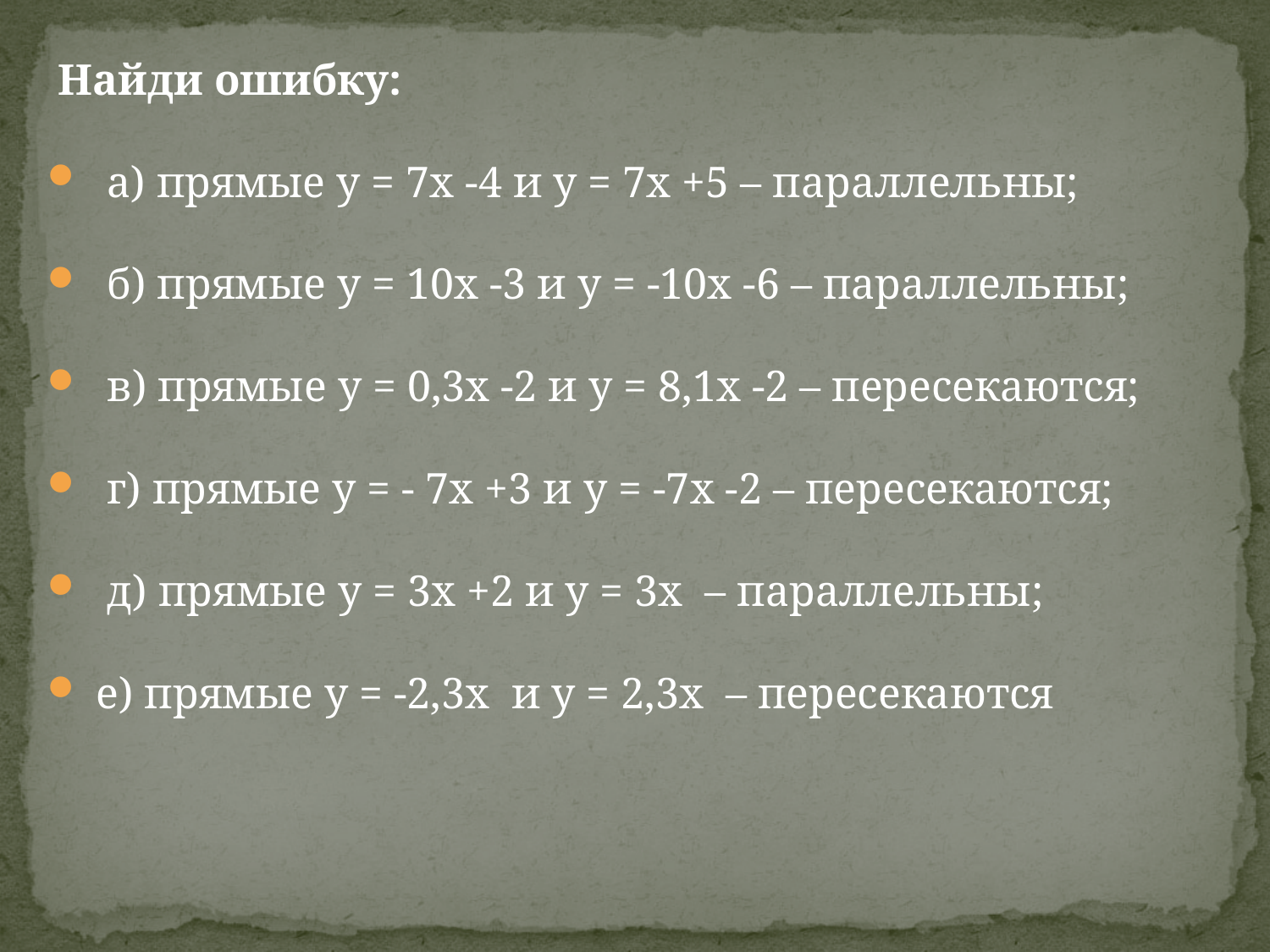

#
 Найди ошибку:

  а) прямые у = 7х -4 и у = 7х +5 – параллельны;

  б) прямые у = 10х -3 и у = -10х -6 – параллельны;

  в) прямые у = 0,3х -2 и у = 8,1х -2 – пересекаются;

  г) прямые у = - 7х +3 и у = -7х -2 – пересекаются;

  д) прямые у = 3х +2 и у = 3х  – параллельны;

 е) прямые у = -2,3х  и у = 2,3х  – пересекаются